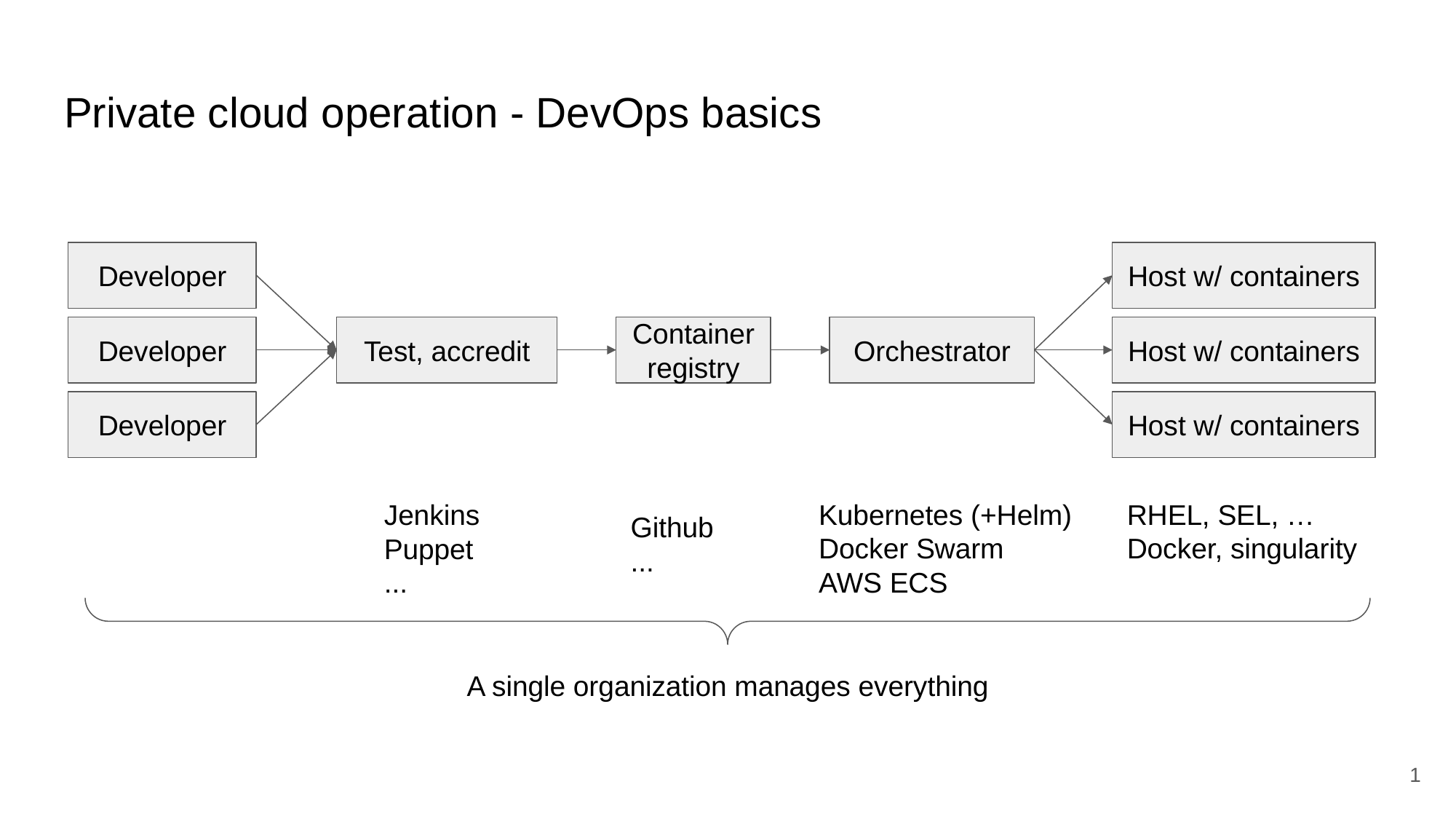

# Private cloud operation - DevOps basics
Developer
Host w/ containers
Developer
Test, accredit
Container registry
Orchestrator
Host w/ containers
Developer
Host w/ containers
Kubernetes (+Helm)
Docker Swarm
AWS ECS
RHEL, SEL, …
Docker, singularity
Jenkins
Puppet
...
Github
...
A single organization manages everything
1